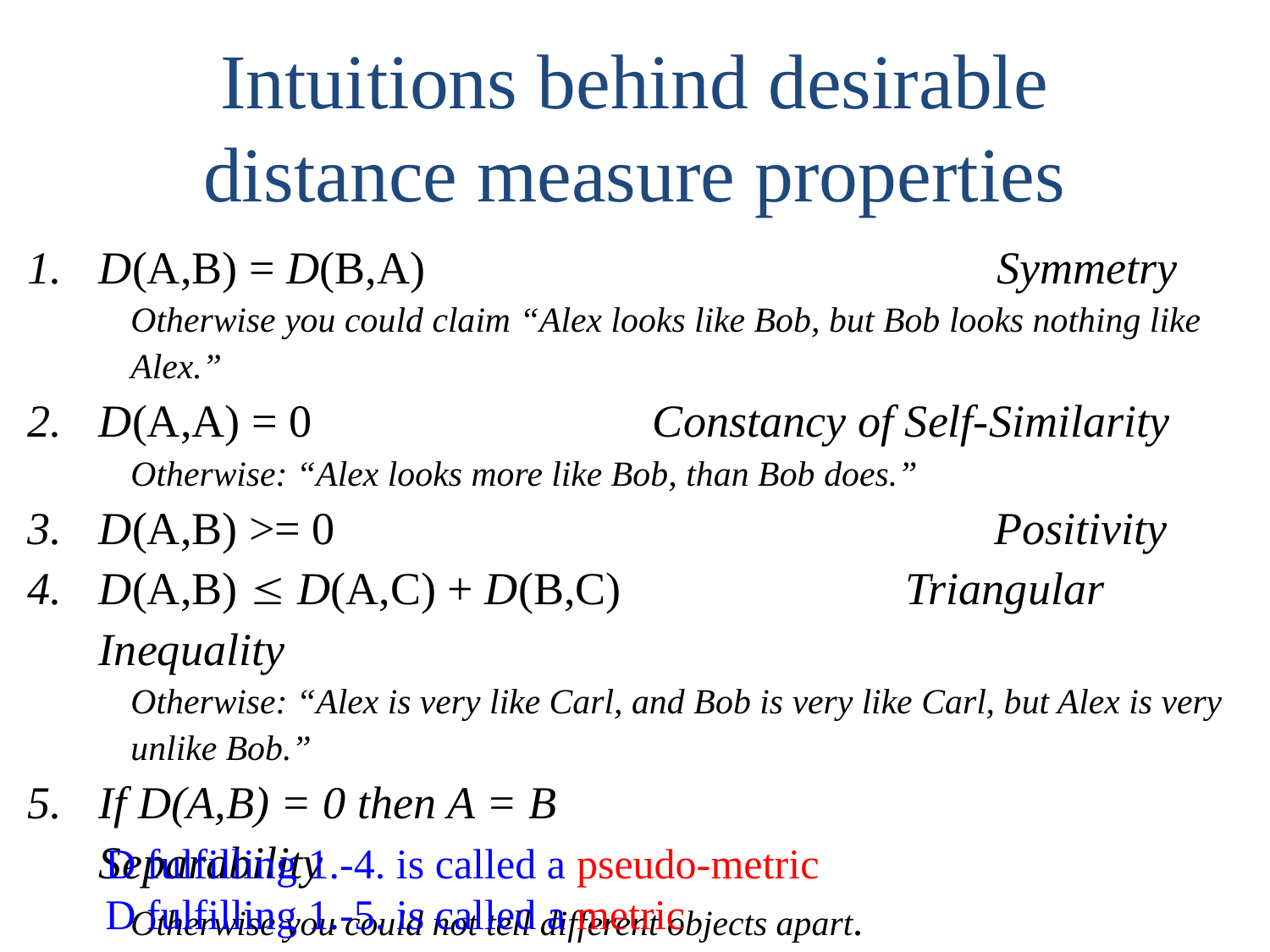

Intuitions behind desirable distance measure properties
D(A,B) = D(B,A)			                       Symmetry
Otherwise you could claim “Alex looks like Bob, but Bob looks nothing like Alex.”
D(A,A) = 0			    Constancy of Self-Similarity
Otherwise: “Alex looks more like Bob, than Bob does.”
D(A,B) >= 0 		                                             Positivity
D(A,B) ≤ D(A,C) + D(B,C)	               Triangular Inequality
Otherwise: “Alex is very like Carl, and Bob is very like Carl, but Alex is very unlike Bob.”
If D(A,B) = 0 then A = B                                        Separability
Otherwise you could not tell different objects apart.

D fulfilling 1.-4. is called a pseudo-metric
D fulfilling 1.-5. is called a metric